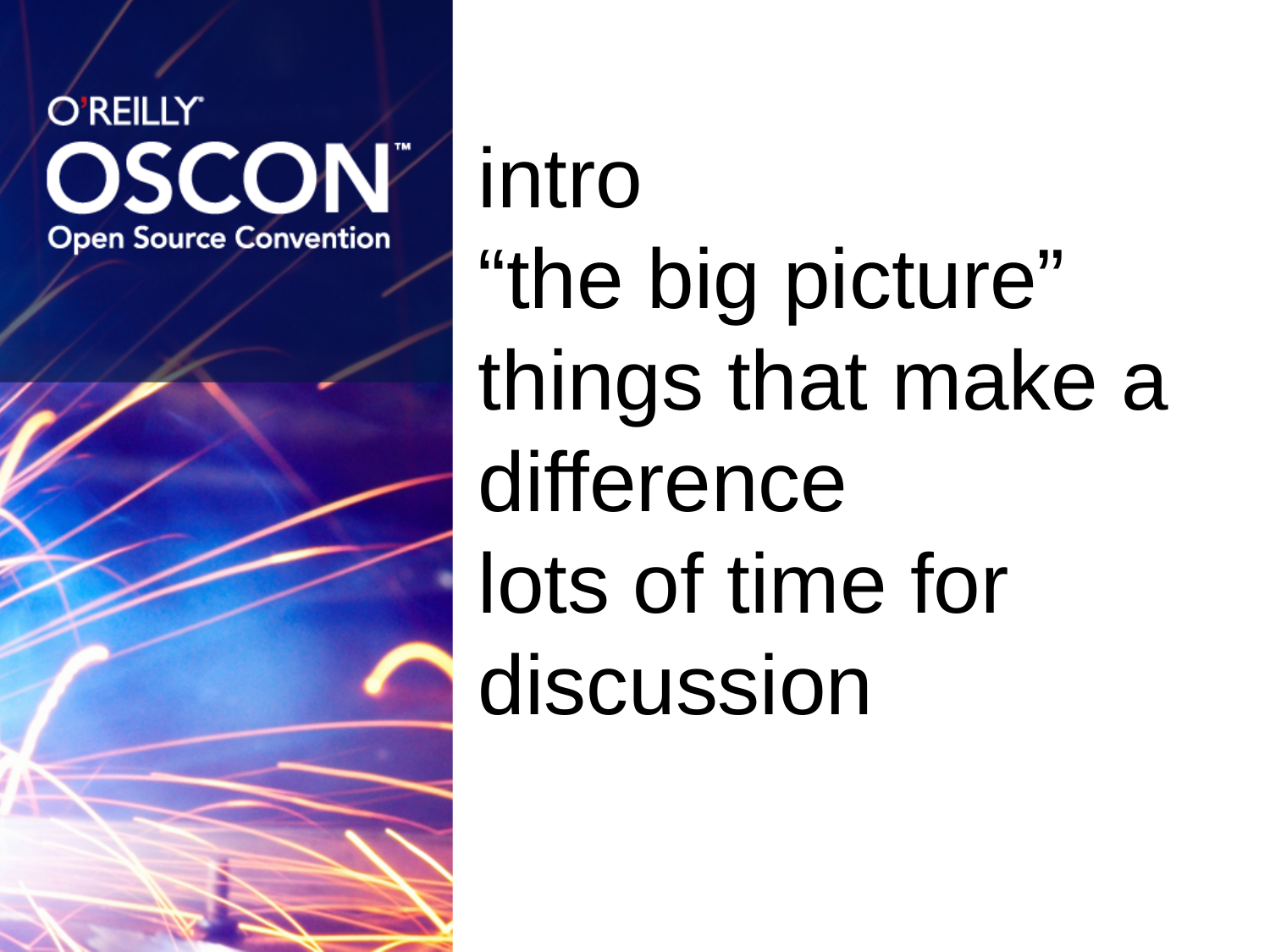

intro
“the big picture”
things that make a difference
lots of time for discussion